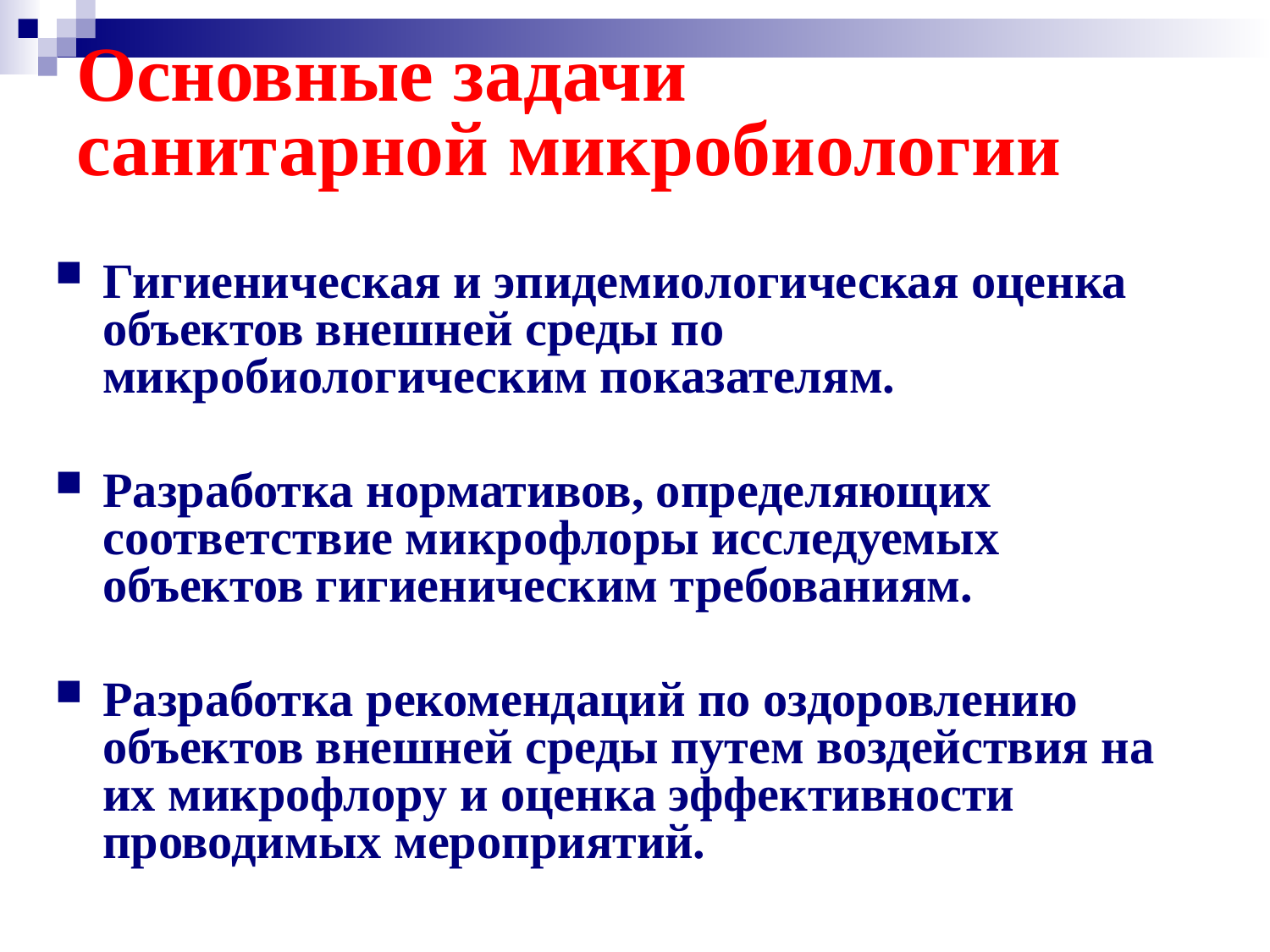

# Основные задачи санитарной микробиологии
Гигиеническая и эпидемиологическая оценка объектов внешней среды по микробиологическим показателям.

Разработка нормативов, определяющих соответствие микрофлоры исследуемых объектов гигиеническим требованиям.

Разработка рекомендаций по оздоровлению объектов внешней среды путем воздействия на их микрофлору и оценка эффективности проводимых мероприятий.